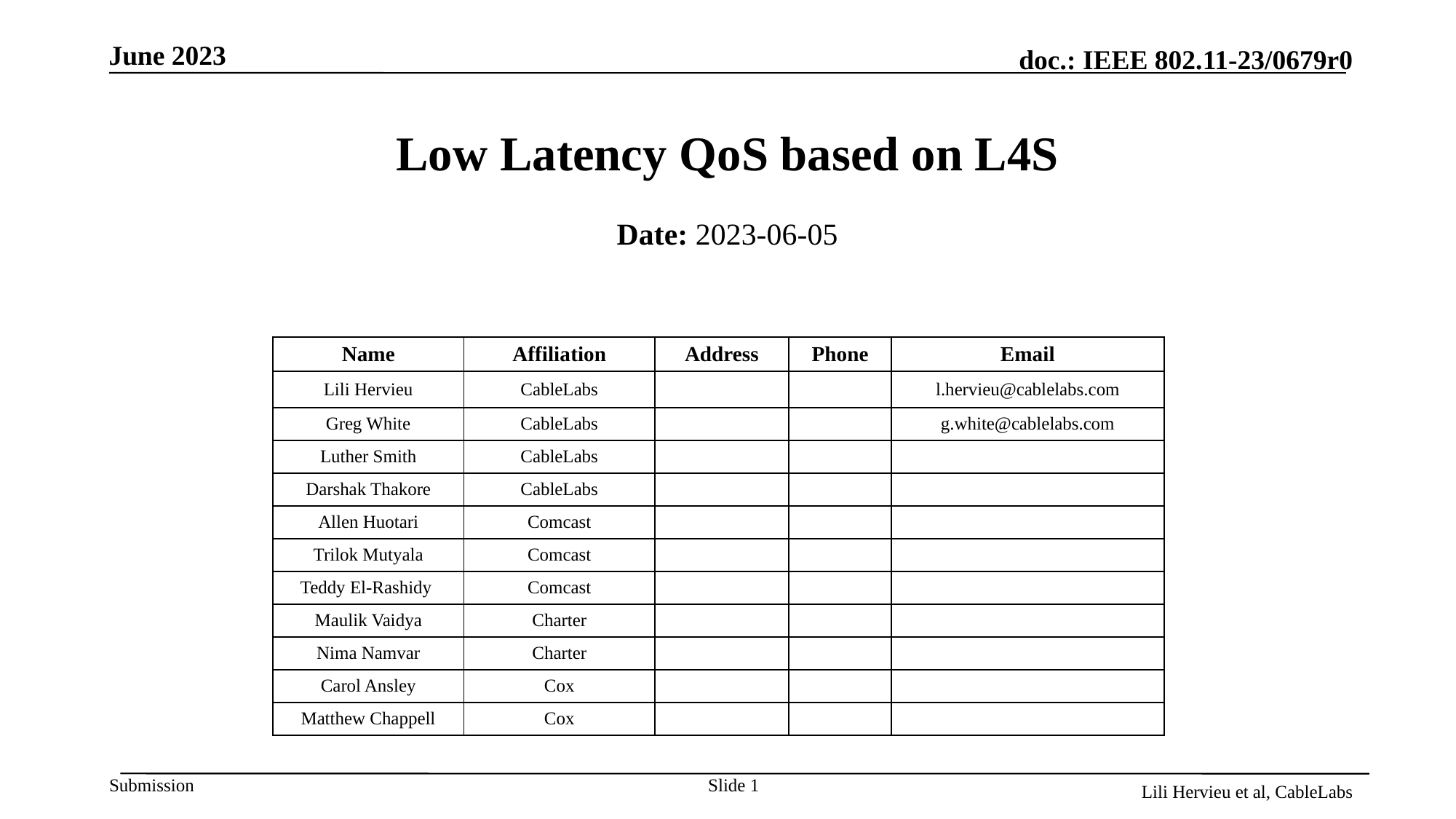

# Low Latency QoS based on L4S
Date: 2023-06-05
Authors:
| Name | Affiliation | Address | Phone | Email |
| --- | --- | --- | --- | --- |
| Lili Hervieu | CableLabs |  |  | l.hervieu@cablelabs.com |
| Greg White | CableLabs |  |  | g.white@cablelabs.com |
| Luther Smith | CableLabs |  |  |  |
| Darshak Thakore | CableLabs |  |  |  |
| Allen Huotari | Comcast |  |  |  |
| Trilok Mutyala | Comcast |  |  |  |
| Teddy El-Rashidy | Comcast |  |  |  |
| Maulik Vaidya | Charter |  |  |  |
| Nima Namvar | Charter |  |  |  |
| Carol Ansley | Cox |  |  |  |
| Matthew Chappell | Cox |  |  |  |
Slide 1